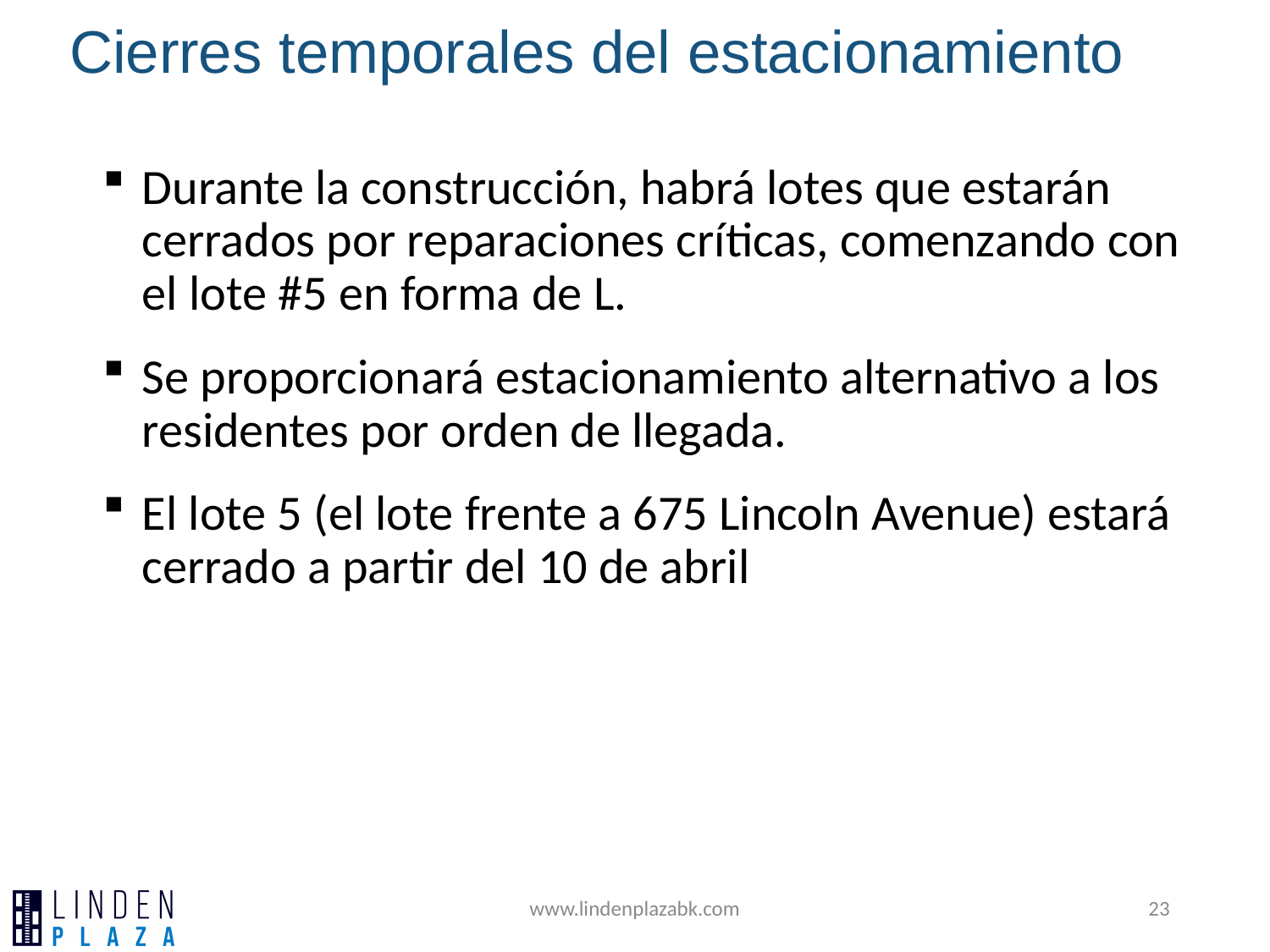

Cierres temporales del estacionamiento
Durante la construcción, habrá lotes que estarán cerrados por reparaciones críticas, comenzando con el lote #5 en forma de L.
Se proporcionará estacionamiento alternativo a los residentes por orden de llegada.
El lote 5 (el lote frente a 675 Lincoln Avenue) estará cerrado a partir del 10 de abril

www.lindenplazabk.com
23